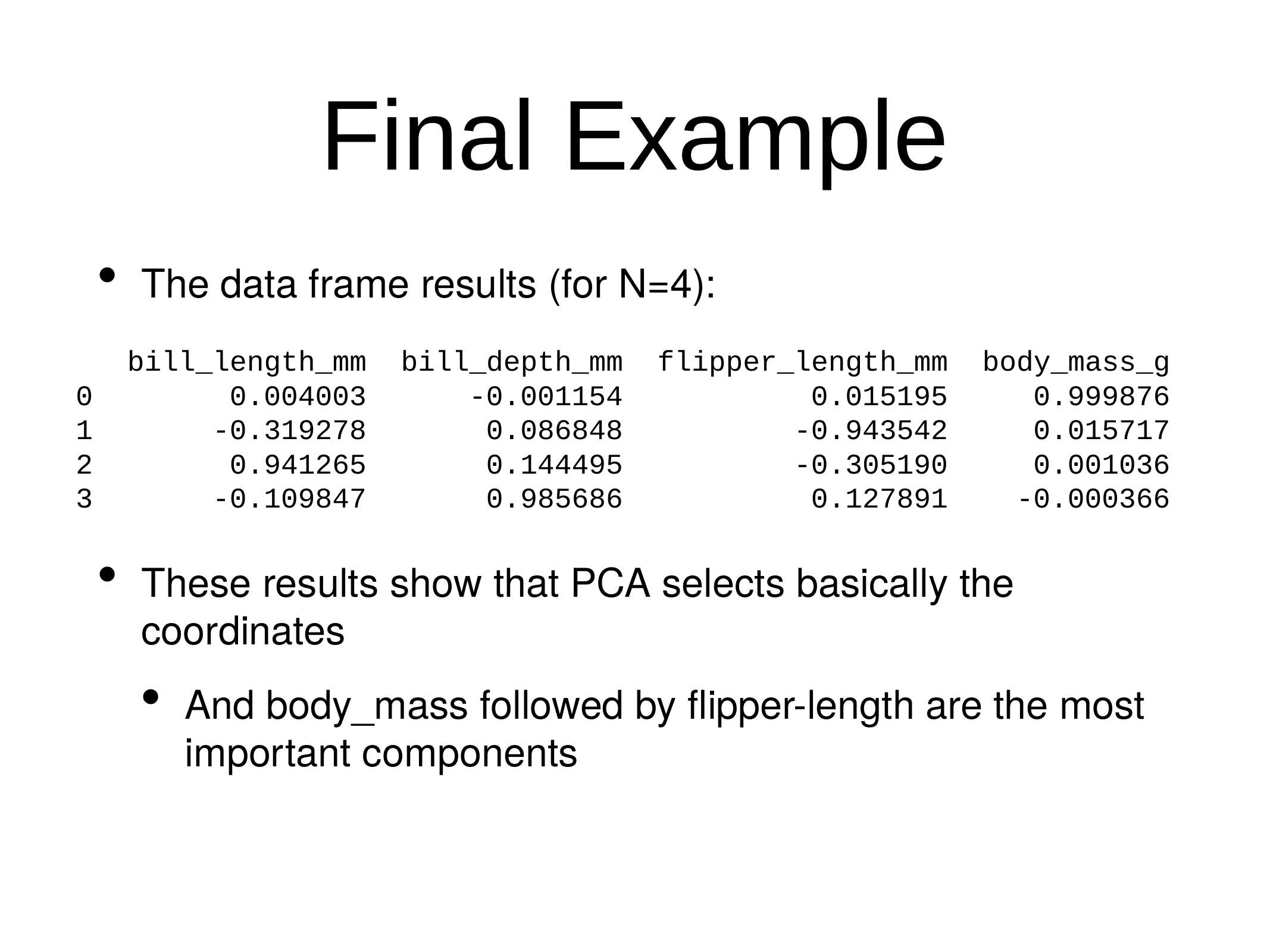

# Final Example
The data frame results (for N=4):

These results show that PCA selects basically the coordinates
And body_mass followed by flipper-length are the most important components
   bill_length_mm  bill_depth_mm  flipper_length_mm  body_mass_g
0        0.004003      -0.001154           0.015195     0.999876
1       -0.319278       0.086848          -0.943542     0.015717
2        0.941265       0.144495          -0.305190     0.001036
3       -0.109847       0.985686           0.127891    -0.000366